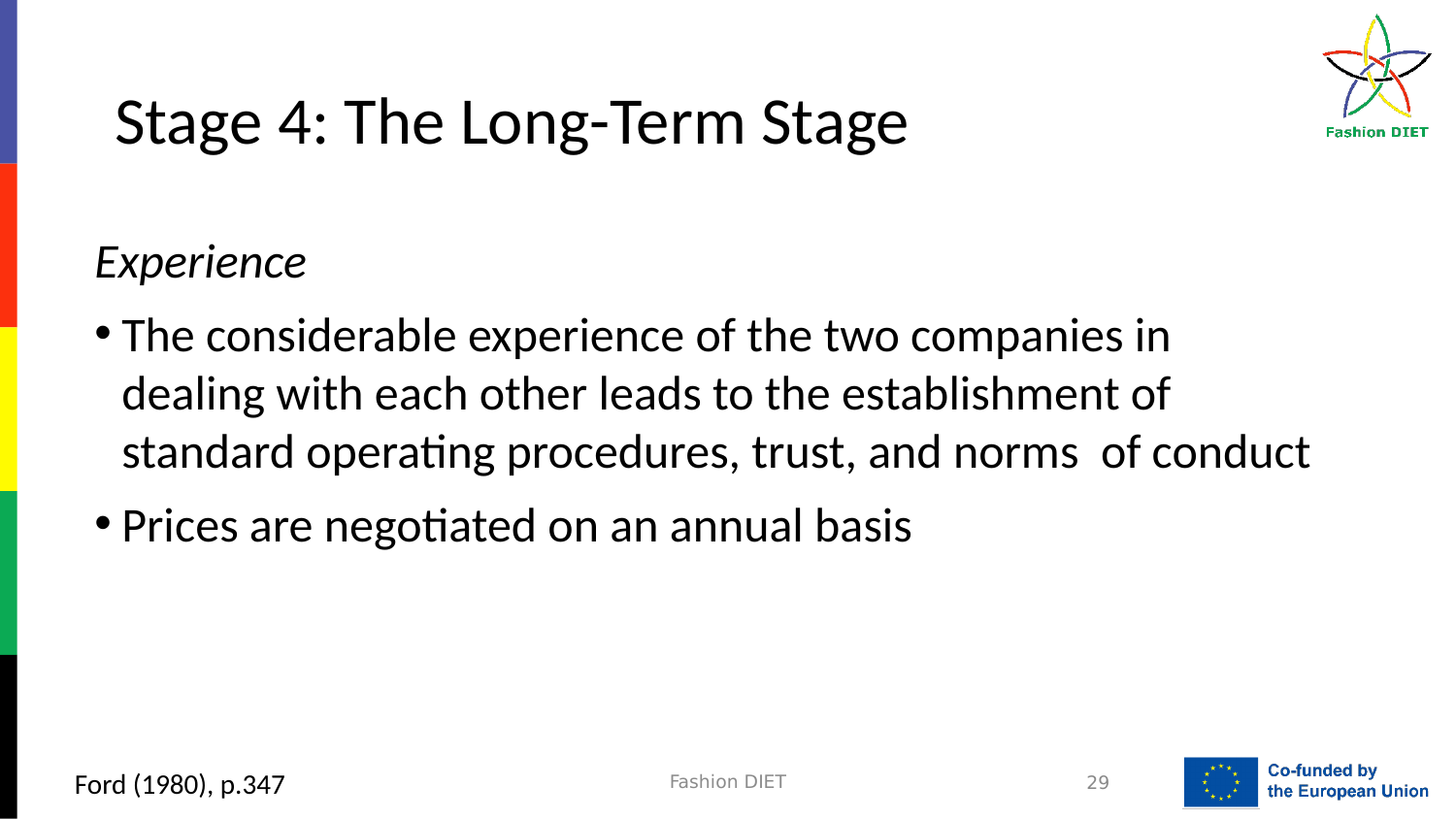

# Stage 4: The Long-Term Stage
Experience
The considerable experience of the two companies in dealing with each other leads to the establishment of standard operating procedures, trust, and norms  of conduct
Prices are negotiated on an annual basis
Ford (1980), p.347
Fashion DIET
29